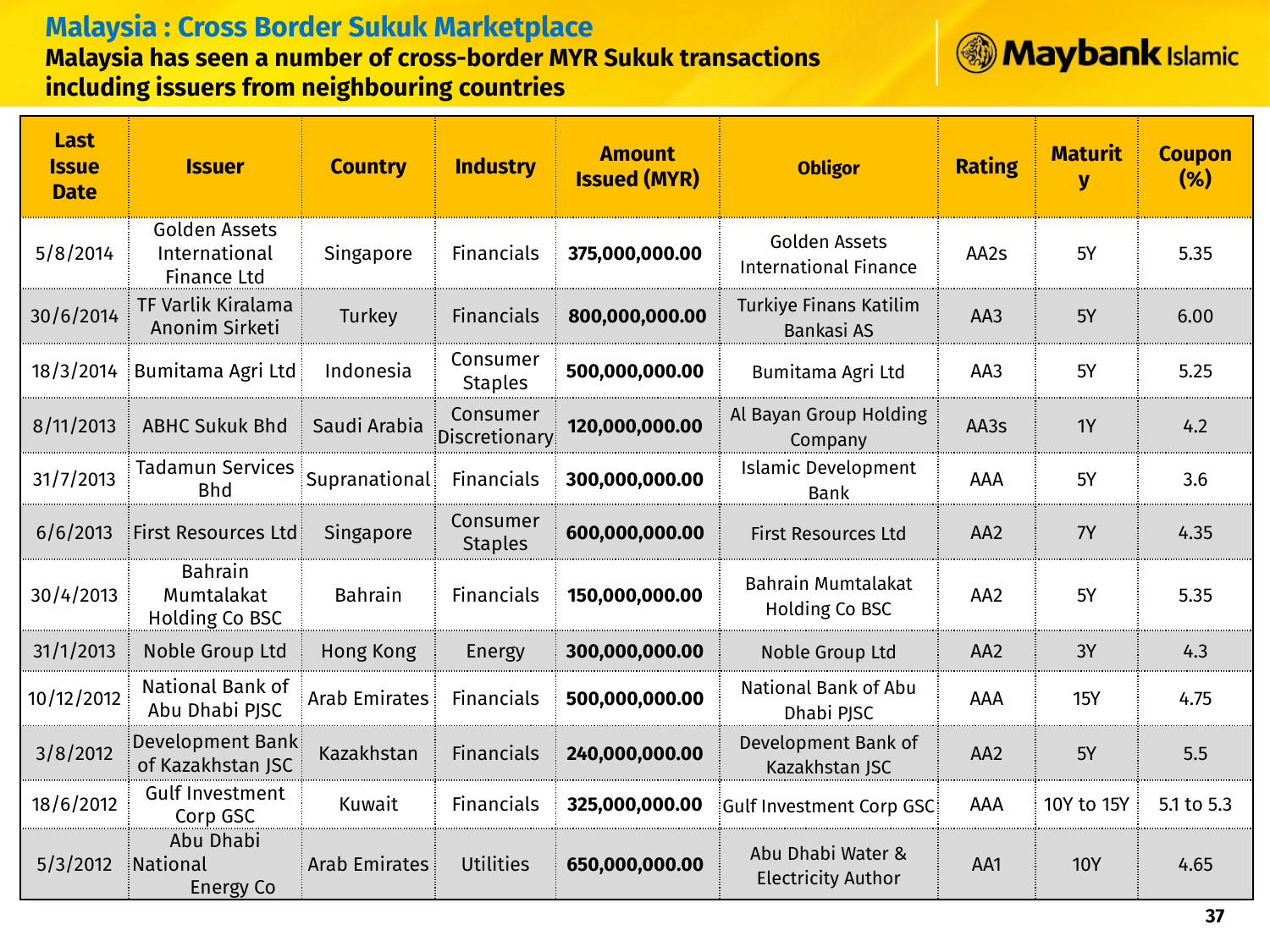

# Malaysia : Cross Border Sukuk Marketplace Malaysia has seen a number of cross-border MYR Sukuk transactions including issuers from neighbouring countries
| Last Issue Date | Issuer | Country | Industry | Amount Issued (MYR) | Obligor | Rating | Maturity | Coupon (%) |
| --- | --- | --- | --- | --- | --- | --- | --- | --- |
| 5/8/2014 | Golden Assets International Finance Ltd | Singapore | Financials | 375,000,000.00 | Golden Assets International Finance | AA2s | 5Y | 5.35 |
| 30/6/2014 | TF Varlik Kiralama Anonim Sirketi | Turkey | Financials | 800,000,000.00 | Turkiye Finans Katilim Bankasi AS | AA3 | 5Y | 6.00 |
| 18/3/2014 | Bumitama Agri Ltd | Indonesia | Consumer Staples | 500,000,000.00 | Bumitama Agri Ltd | AA3 | 5Y | 5.25 |
| 8/11/2013 | ABHC Sukuk Bhd | Saudi Arabia | Consumer Discretionary | 120,000,000.00 | Al Bayan Group Holding Company | AA3s | 1Y | 4.2 |
| 31/7/2013 | Tadamun Services Bhd | Supranational | Financials | 300,000,000.00 | Islamic Development Bank | AAA | 5Y | 3.6 |
| 6/6/2013 | First Resources Ltd | Singapore | Consumer Staples | 600,000,000.00 | First Resources Ltd | AA2 | 7Y | 4.35 |
| 30/4/2013 | Bahrain Mumtalakat Holding Co BSC | Bahrain | Financials | 150,000,000.00 | Bahrain Mumtalakat Holding Co BSC | AA2 | 5Y | 5.35 |
| 31/1/2013 | Noble Group Ltd | Hong Kong | Energy | 300,000,000.00 | Noble Group Ltd | AA2 | 3Y | 4.3 |
| 10/12/2012 | National Bank of Abu Dhabi PJSC | Arab Emirates | Financials | 500,000,000.00 | National Bank of Abu Dhabi PJSC | AAA | 15Y | 4.75 |
| 3/8/2012 | Development Bank of Kazakhstan JSC | Kazakhstan | Financials | 240,000,000.00 | Development Bank of Kazakhstan JSC | AA2 | 5Y | 5.5 |
| 18/6/2012 | Gulf Investment Corp GSC | Kuwait | Financials | 325,000,000.00 | Gulf Investment Corp GSC | AAA | 10Y to 15Y | 5.1 to 5.3 |
| 5/3/2012 | Abu Dhabi National Energy Co | Arab Emirates | Utilities | 650,000,000.00 | Abu Dhabi Water & Electricity Author | AA1 | 10Y | 4.65 |
37